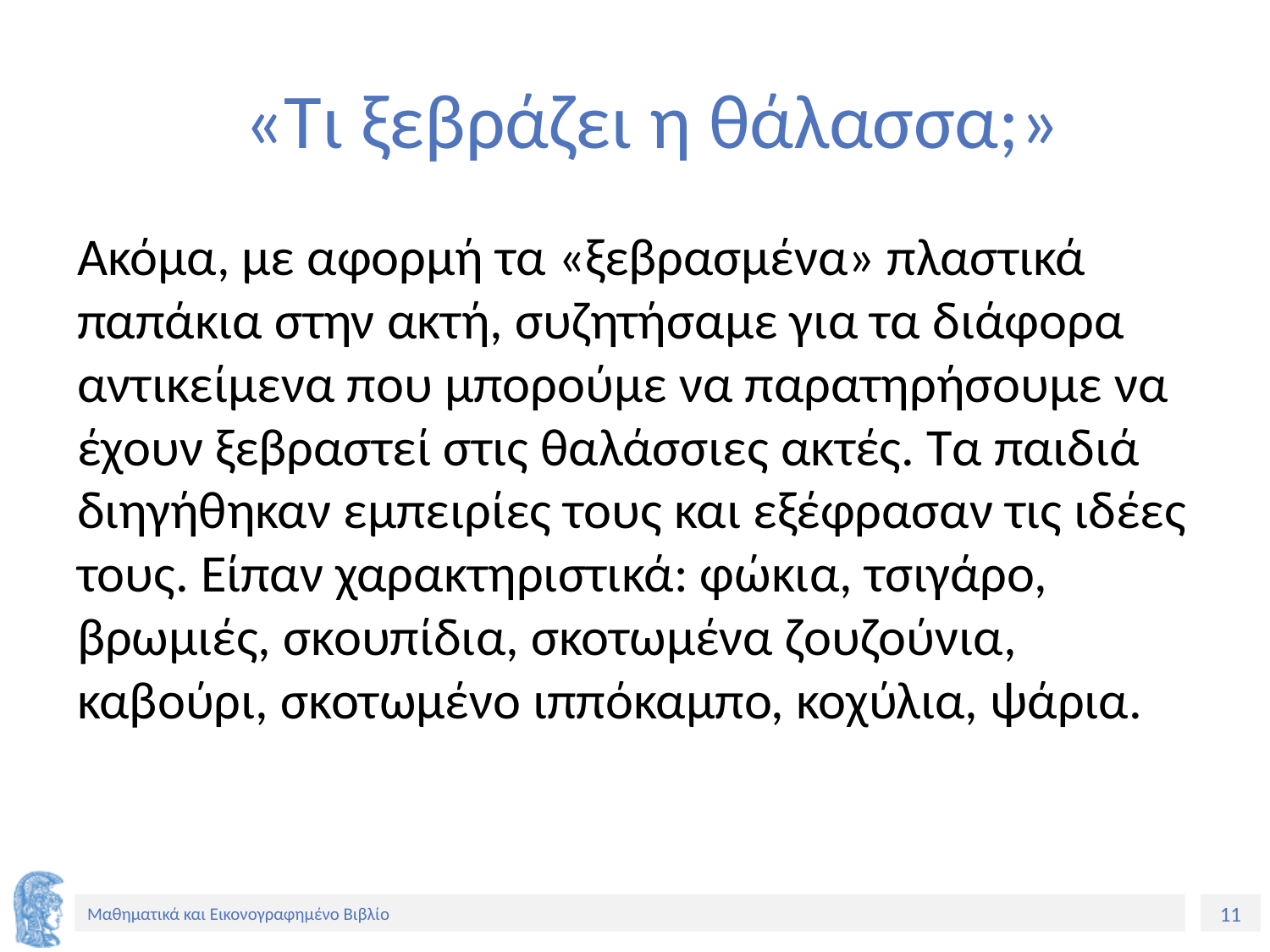

# «Τι ξεβράζει η θάλασσα;»
Ακόμα, με αφορμή τα «ξεβρασμένα» πλαστικά παπάκια στην ακτή, συζητήσαμε για τα διάφορα αντικείμενα που μπορούμε να παρατηρήσουμε να έχουν ξεβραστεί στις θαλάσσιες ακτές. Τα παιδιά διηγήθηκαν εμπειρίες τους και εξέφρασαν τις ιδέες τους. Είπαν χαρακτηριστικά: φώκια, τσιγάρο, βρωμιές, σκουπίδια, σκοτωμένα ζουζούνια, καβούρι, σκοτωμένο ιππόκαμπο, κοχύλια, ψάρια.